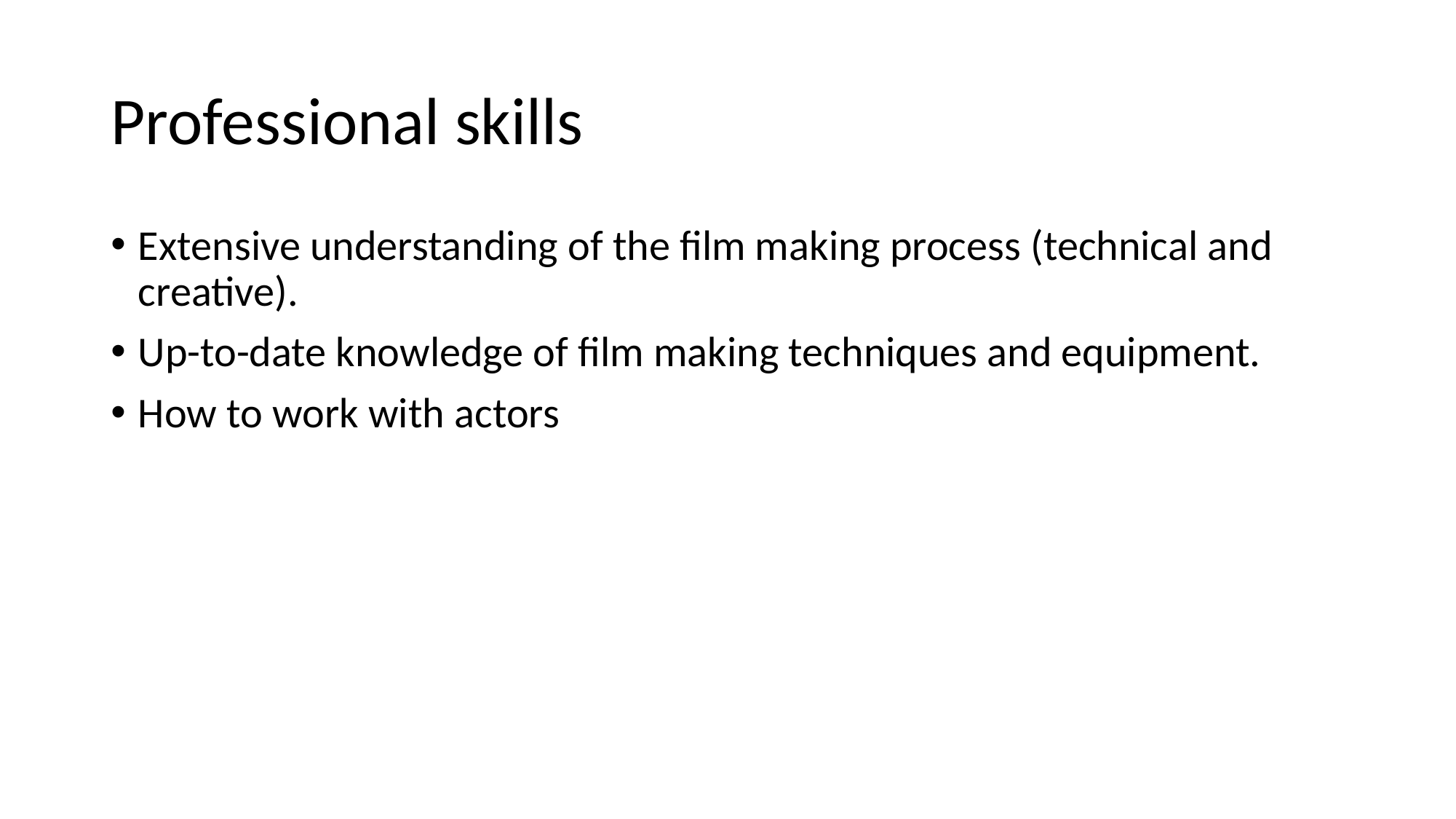

# Professional skills
Extensive understanding of the film making process (technical and creative).
Up-to-date knowledge of film making techniques and equipment.
How to work with actors